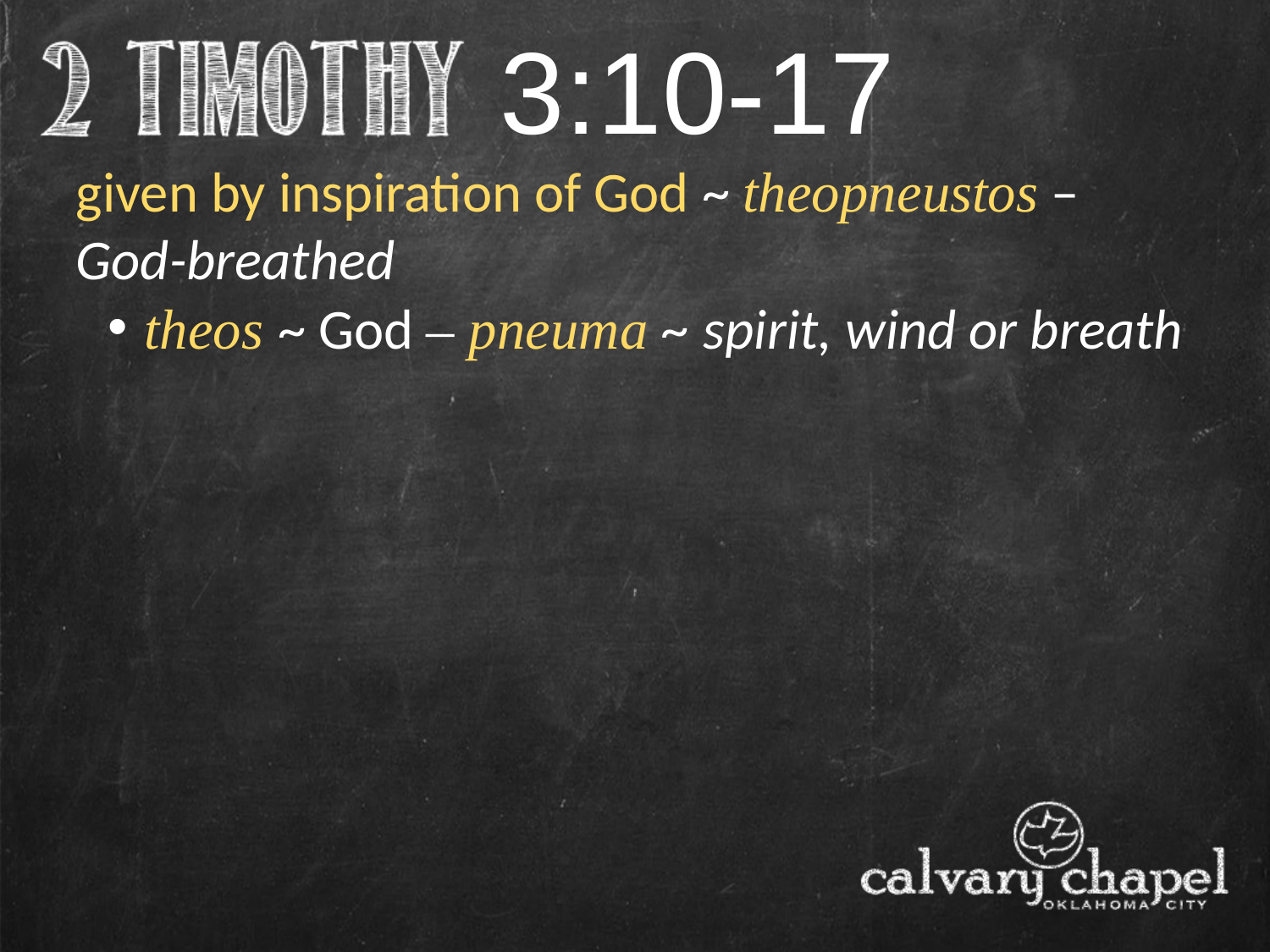

3:10-17
given by inspiration of God ~ theopneustos – God-breathed
 theos ~ God – pneuma ~ spirit, wind or breath